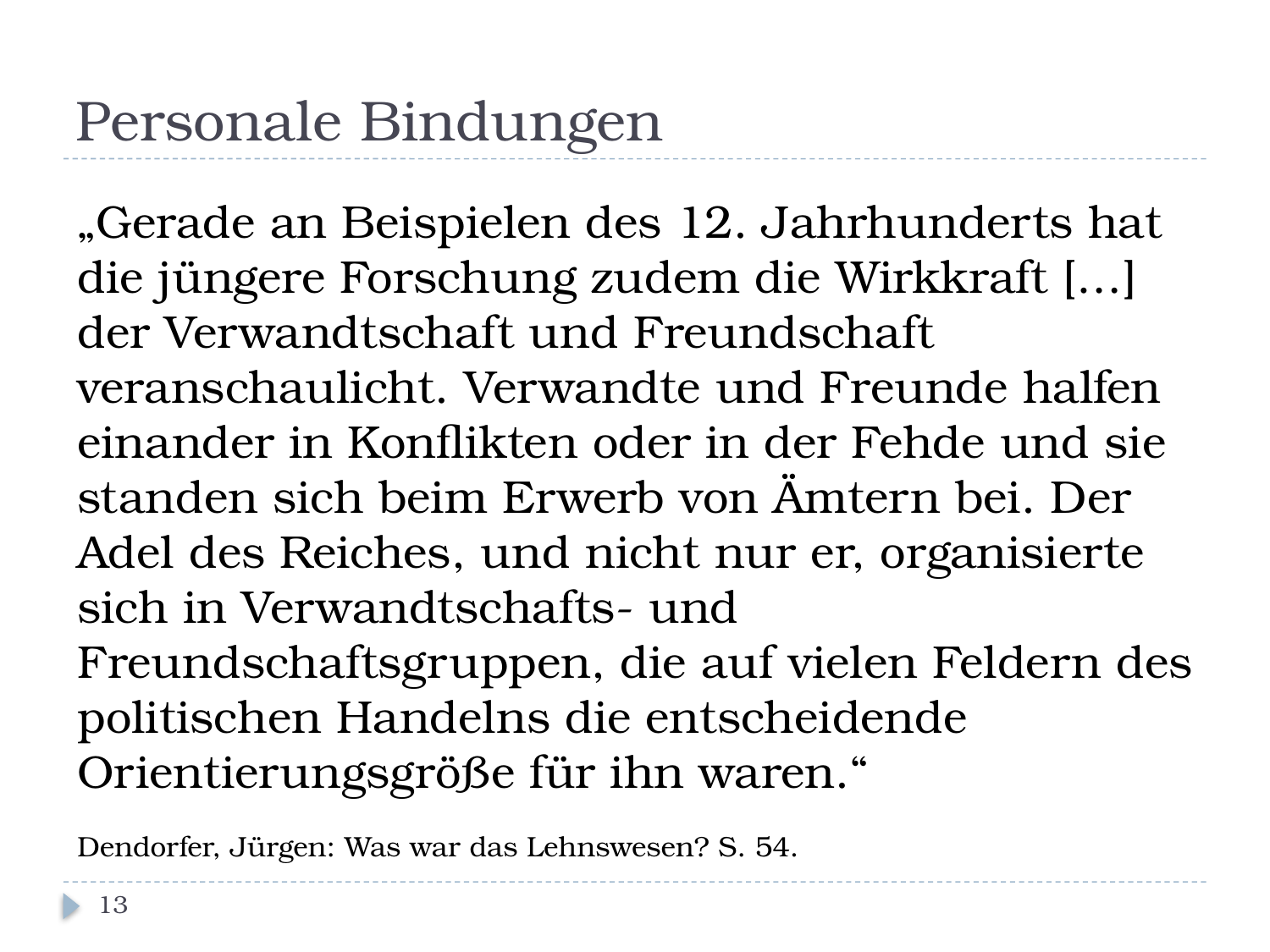

# Personale Bindungen
„Gerade an Beispielen des 12. Jahrhunderts hat die jüngere Forschung zudem die Wirkkraft […] der Verwandtschaft und Freundschaft veranschaulicht. Verwandte und Freunde halfen einander in Konflikten oder in der Fehde und sie standen sich beim Erwerb von Ämtern bei. Der Adel des Reiches, und nicht nur er, organisierte sich in Verwandtschafts- und Freundschaftsgruppen, die auf vielen Feldern des politischen Handelns die entscheidende Orientierungsgröße für ihn waren.“
Dendorfer, Jürgen: Was war das Lehnswesen? S. 54.
13